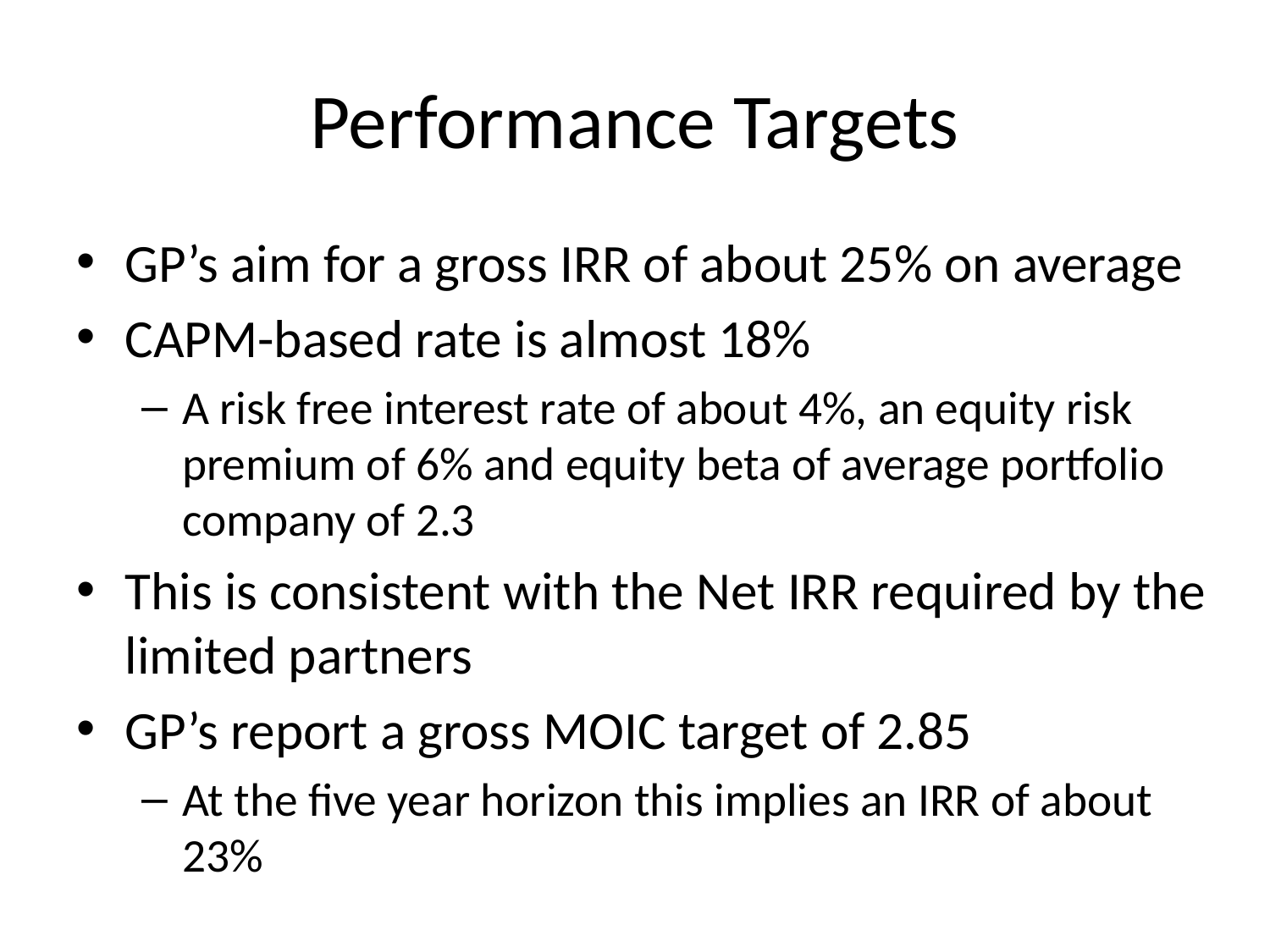

# Performance Targets
GP’s aim for a gross IRR of about 25% on average
CAPM-based rate is almost 18%
A risk free interest rate of about 4%, an equity risk premium of 6% and equity beta of average portfolio company of 2.3
This is consistent with the Net IRR required by the limited partners
GP’s report a gross MOIC target of 2.85
At the five year horizon this implies an IRR of about 23%